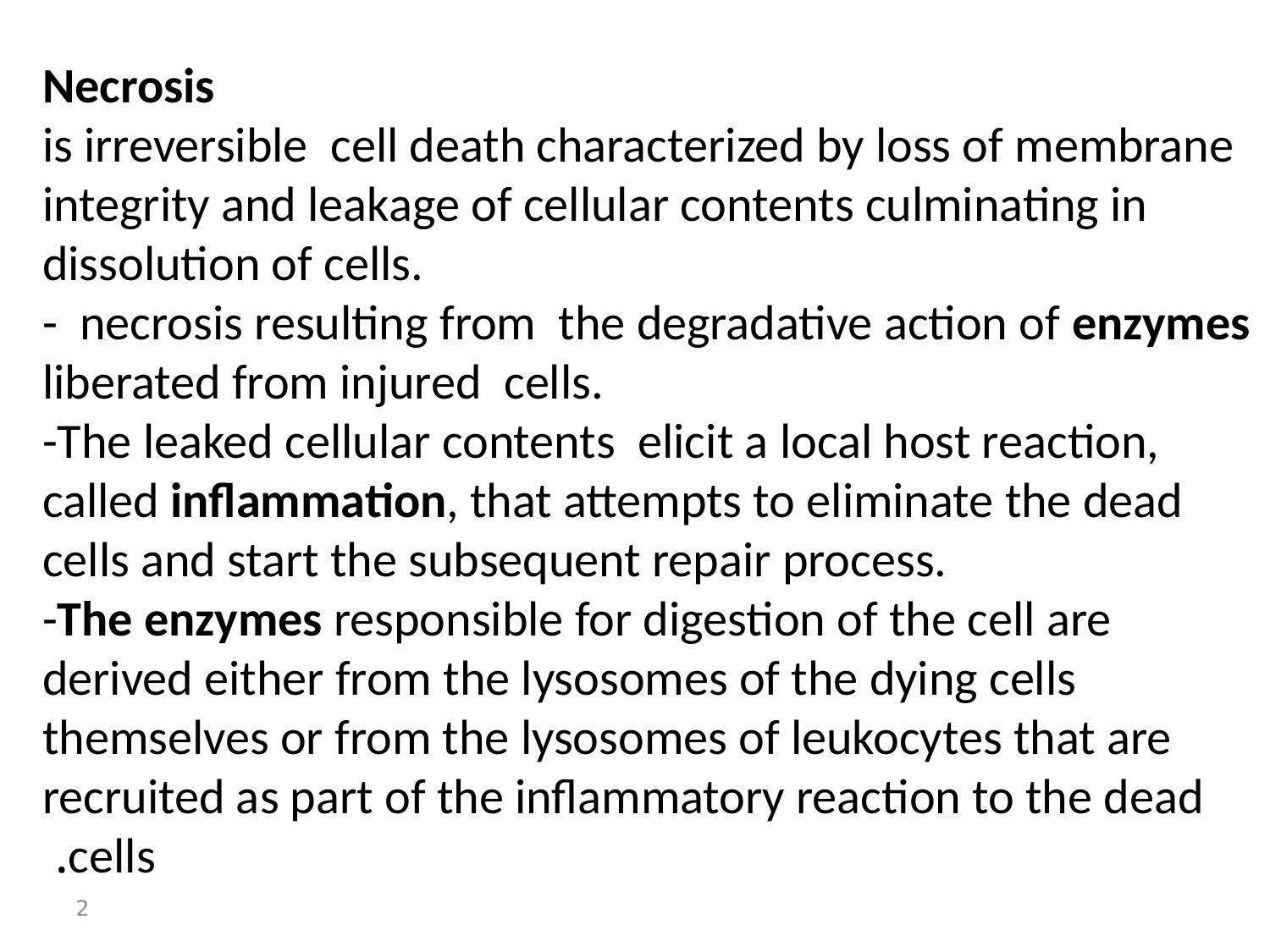

# Necrosis is irreversible  cell death characterized by loss of membrane integrity and leakage of cellular contents culminating in dissolution of cells. -  necrosis resulting from  the degradative action of enzymes liberated from injured  cells. -The leaked cellular contents  elicit a local host reaction, called inflammation, that attempts to eliminate the dead cells and start the subsequent repair process. -The enzymes responsible for digestion of the cell are derived either from the lysosomes of the dying cells themselves or from the lysosomes of leukocytes that are recruited as part of the inflammatory reaction to the dead cells.
2